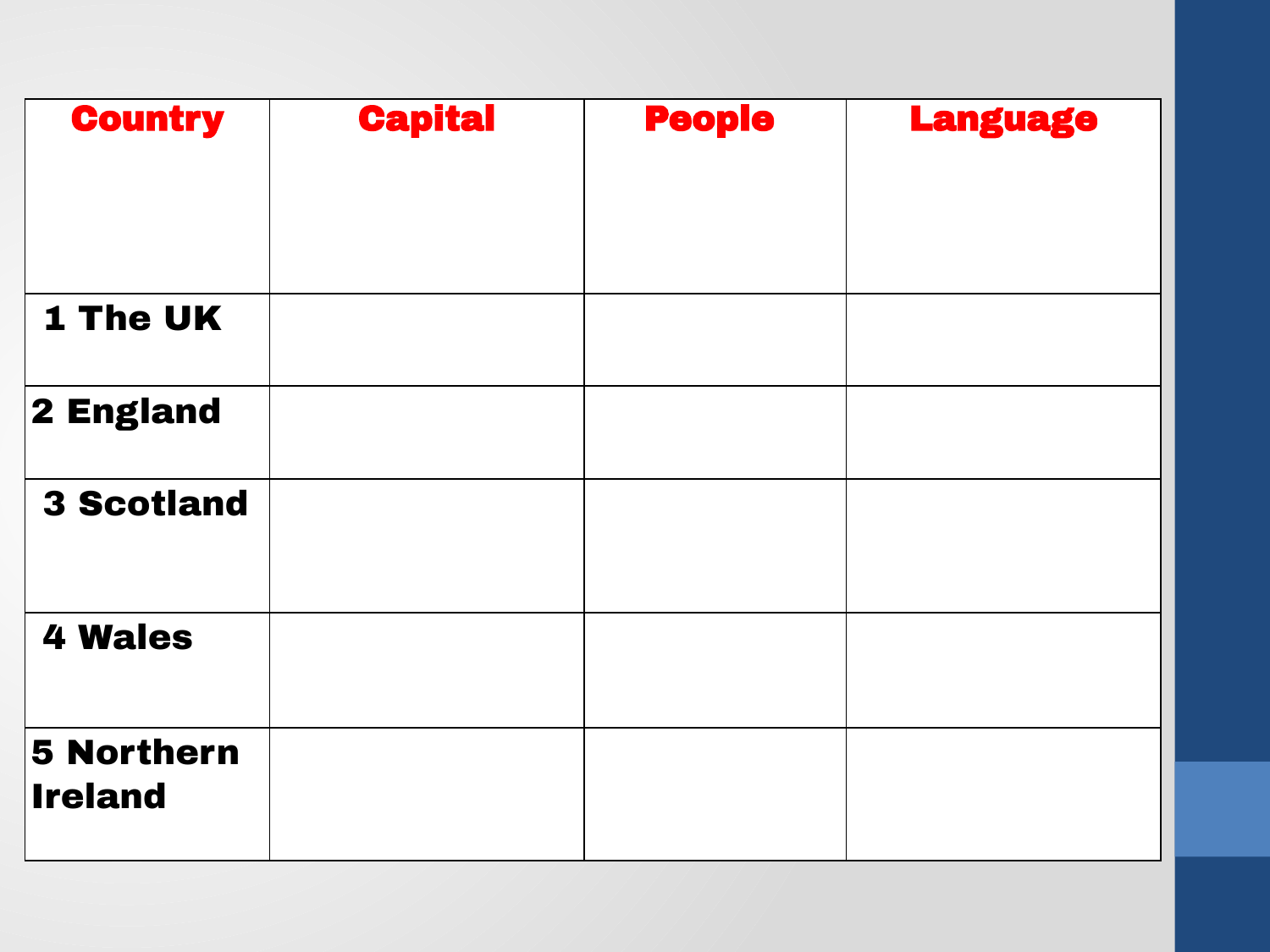

#
| Country | Capital | People | Language |
| --- | --- | --- | --- |
| 1 The UK |  |  |  |
| 2 England |  |  |  |
| 3 Scotland |  |  |  |
| 4 Wales |  |  |  |
| 5 Northern Ireland |  |  |  |